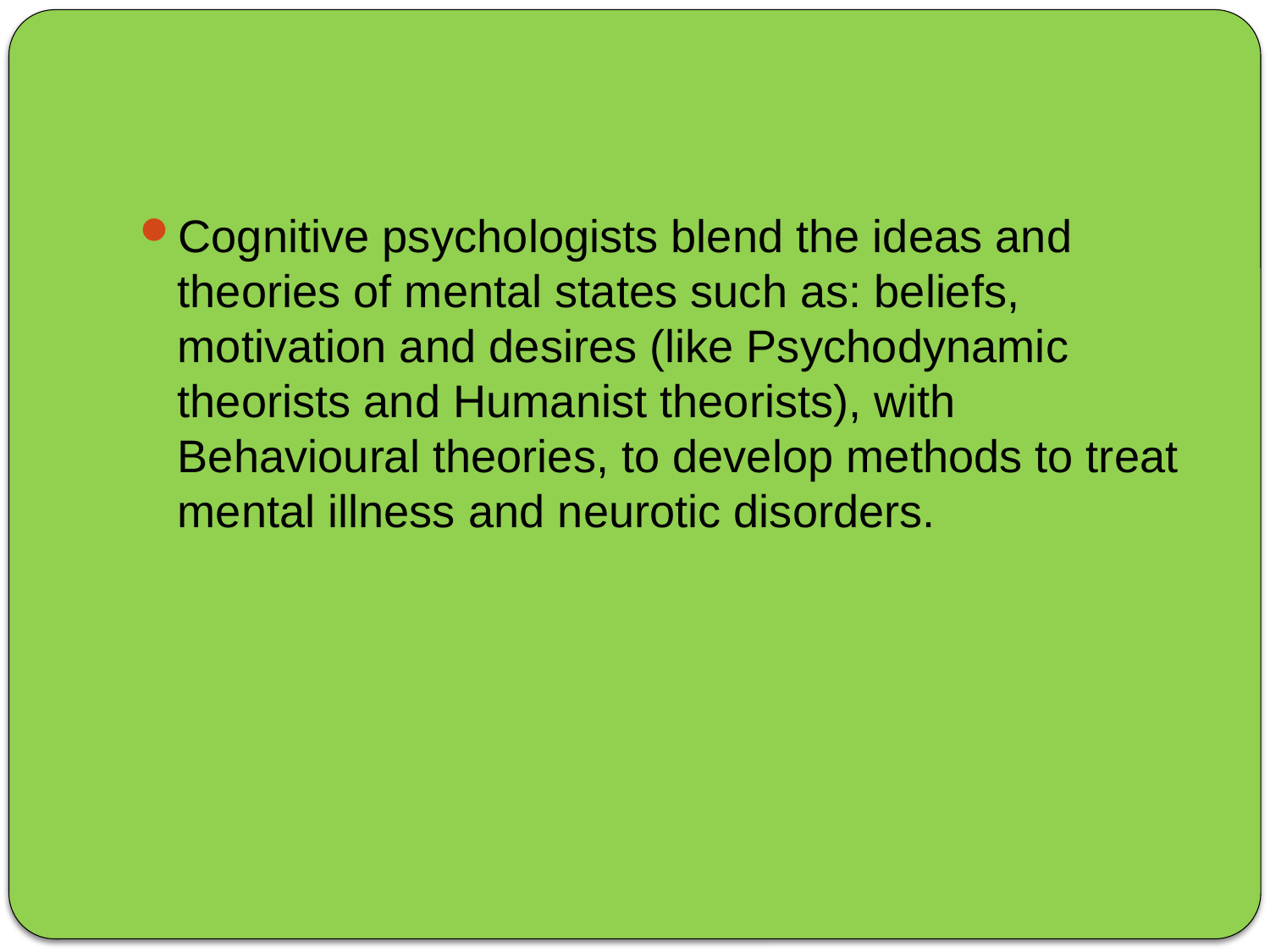

#
Cognitive psychologists blend the ideas and theories of mental states such as: beliefs, motivation and desires (like Psychodynamic theorists and Humanist theorists), with Behavioural theories, to develop methods to treat mental illness and neurotic disorders.